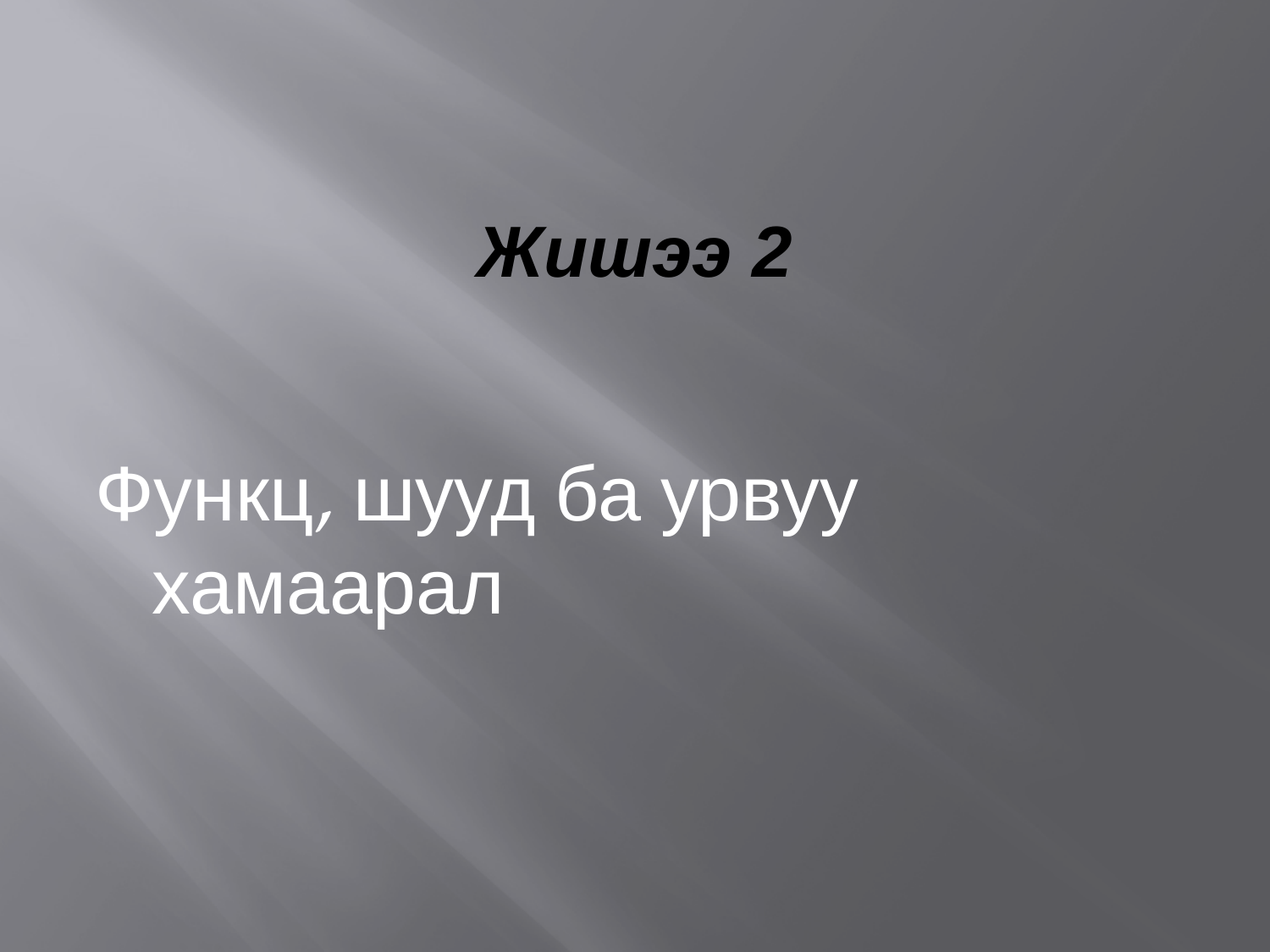

# Жишээ 2

Функц, шууд ба урвуу хамаарал